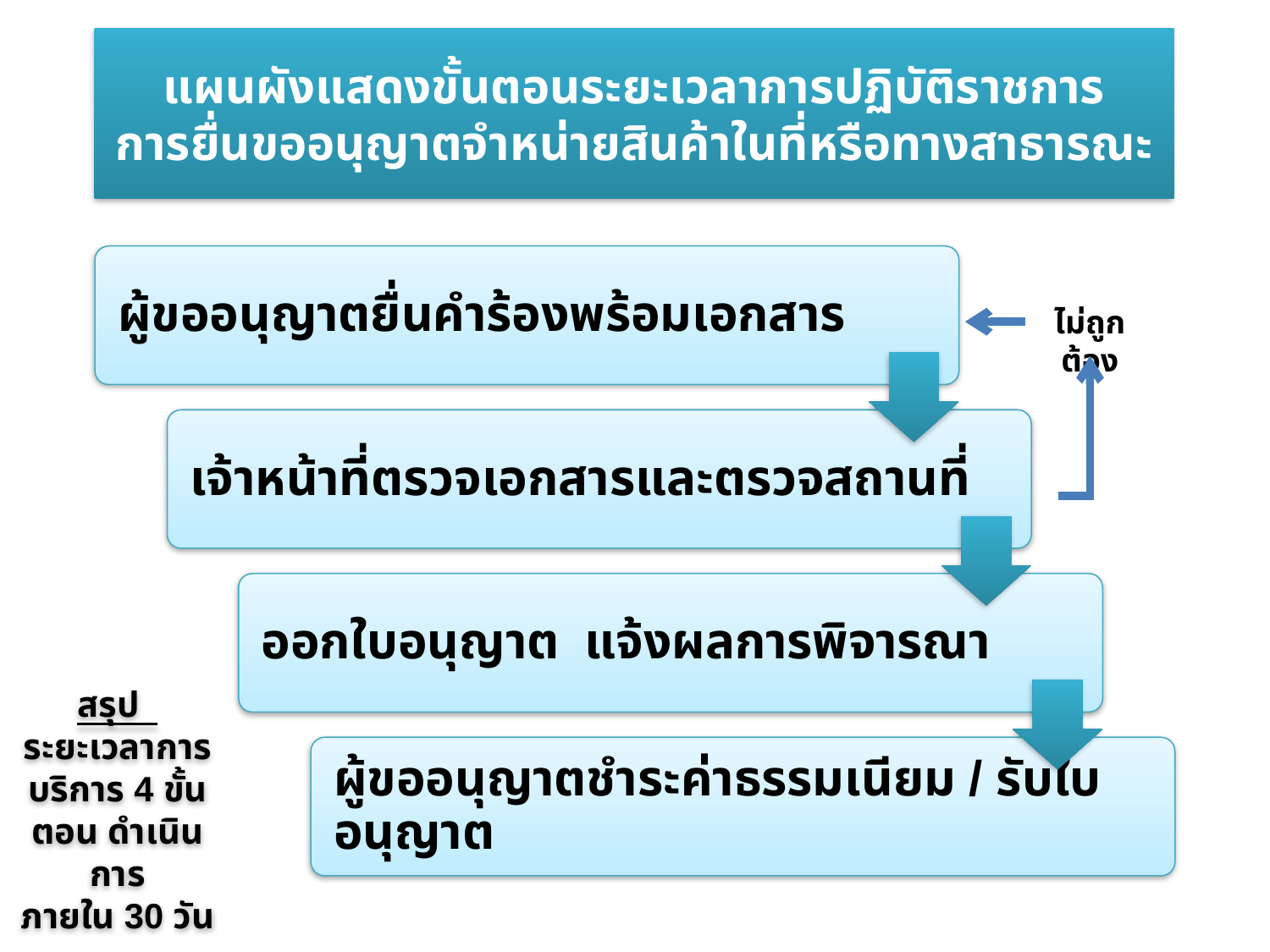

# แผนผังแสดงขั้นตอนระยะเวลาการปฏิบัติราชการ การยื่นขออนุญาตจำหน่ายสินค้าในที่หรือทางสาธารณะ
ผู้ขออนุญาตยื่นคำร้องพร้อมเอกสาร
เจ้าหน้าที่ตรวจเอกสารและตรวจสถานที่
ออกใบอนุญาต  แจ้งผลการพิจารณา
ผู้ขออนุญาตชำระค่าธรรมเนียม / รับใบอนุญาต

ไม่ถูกต้อง
สรุป
ระยะเวลาการบริการ 4 ขั้นตอน ดำเนินการ
ภายใน 30 วัน